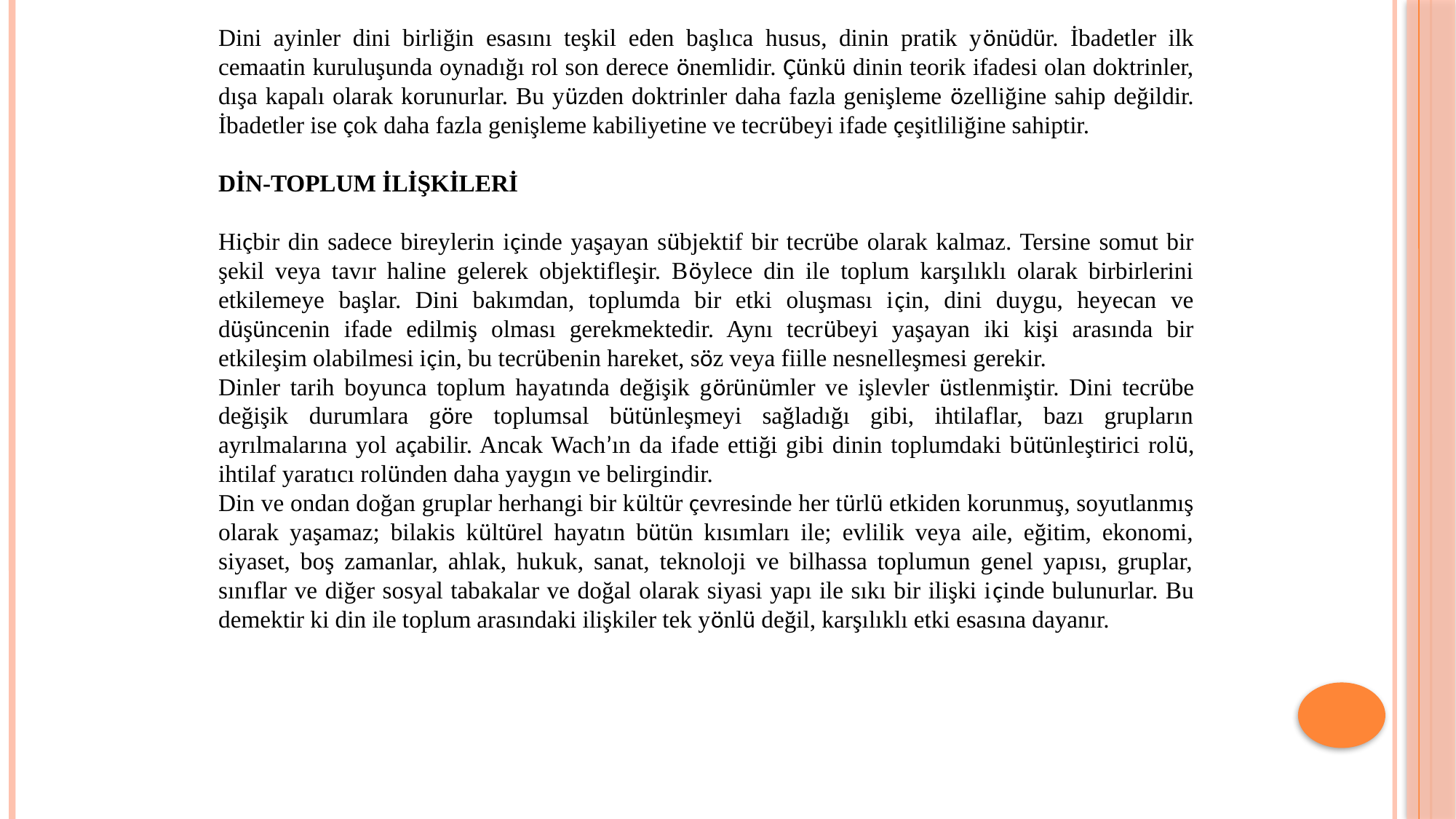

Dini ayinler dini birliğin esasını teşkil eden başlıca husus, dinin pratik yönüdür. İbadetler ilk cemaatin kuruluşunda oynadığı rol son derece önemlidir. Çünkü dinin teorik ifadesi olan doktrinler, dışa kapalı olarak korunurlar. Bu yüzden doktrinler daha fazla genişleme özelliğine sahip değildir. İbadetler ise çok daha fazla genişleme kabiliyetine ve tecrübeyi ifade çeşitliliğine sahiptir.

DİN-TOPLUM İLİŞKİLERİ

Hiçbir din sadece bireylerin içinde yaşayan sübjektif bir tecrübe olarak kalmaz. Tersine somut bir şekil veya tavır haline gelerek objektifleşir. Böylece din ile toplum karşılıklı olarak birbirlerini etkilemeye başlar. Dini bakımdan, toplumda bir etki oluşması için, dini duygu, heyecan ve düşüncenin ifade edilmiş olması gerekmektedir. Aynı tecrübeyi yaşayan iki kişi arasında bir etkileşim olabilmesi için, bu tecrübenin hareket, söz veya fiille nesnelleşmesi gerekir.
Dinler tarih boyunca toplum hayatında değişik görünümler ve işlevler üstlenmiştir. Dini tecrübe değişik durumlara göre toplumsal bütünleşmeyi sağladığı gibi, ihtilaflar, bazı grupların ayrılmalarına yol açabilir. Ancak Wach’ın da ifade ettiği gibi dinin toplumdaki bütünleştirici rolü, ihtilaf yaratıcı rolünden daha yaygın ve belirgindir.
Din ve ondan doğan gruplar herhangi bir kültür çevresinde her türlü etkiden korunmuş, soyutlanmış olarak yaşamaz; bilakis kültürel hayatın bütün kısımları ile; evlilik veya aile, eğitim, ekonomi, siyaset, boş zamanlar, ahlak, hukuk, sanat, teknoloji ve bilhassa toplumun genel yapısı, gruplar, sınıflar ve diğer sosyal tabakalar ve doğal olarak siyasi yapı ile sıkı bir ilişki içinde bulunurlar. Bu demektir ki din ile toplum arasındaki ilişkiler tek yönlü değil, karşılıklı etki esasına dayanır.